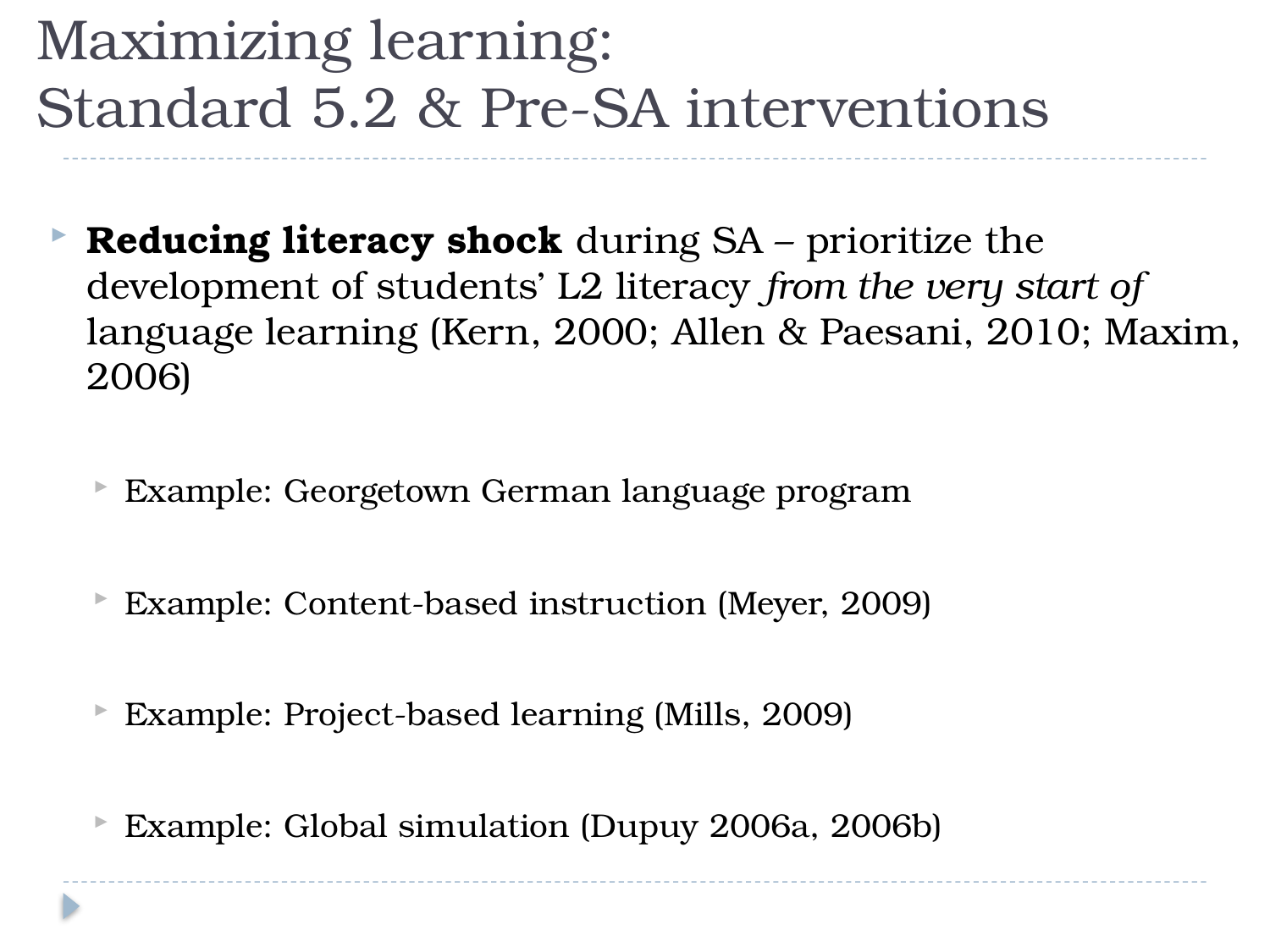

# Maximizing learning: Standard 5.2 & Pre-SA interventions
Reducing literacy shock during SA – prioritize the development of students’ L2 literacy from the very start of language learning (Kern, 2000; Allen & Paesani, 2010; Maxim, 2006)

Example: Georgetown German language program

Example: Content-based instruction (Meyer, 2009)

Example: Project-based learning (Mills, 2009)

Example: Global simulation (Dupuy 2006a, 2006b)